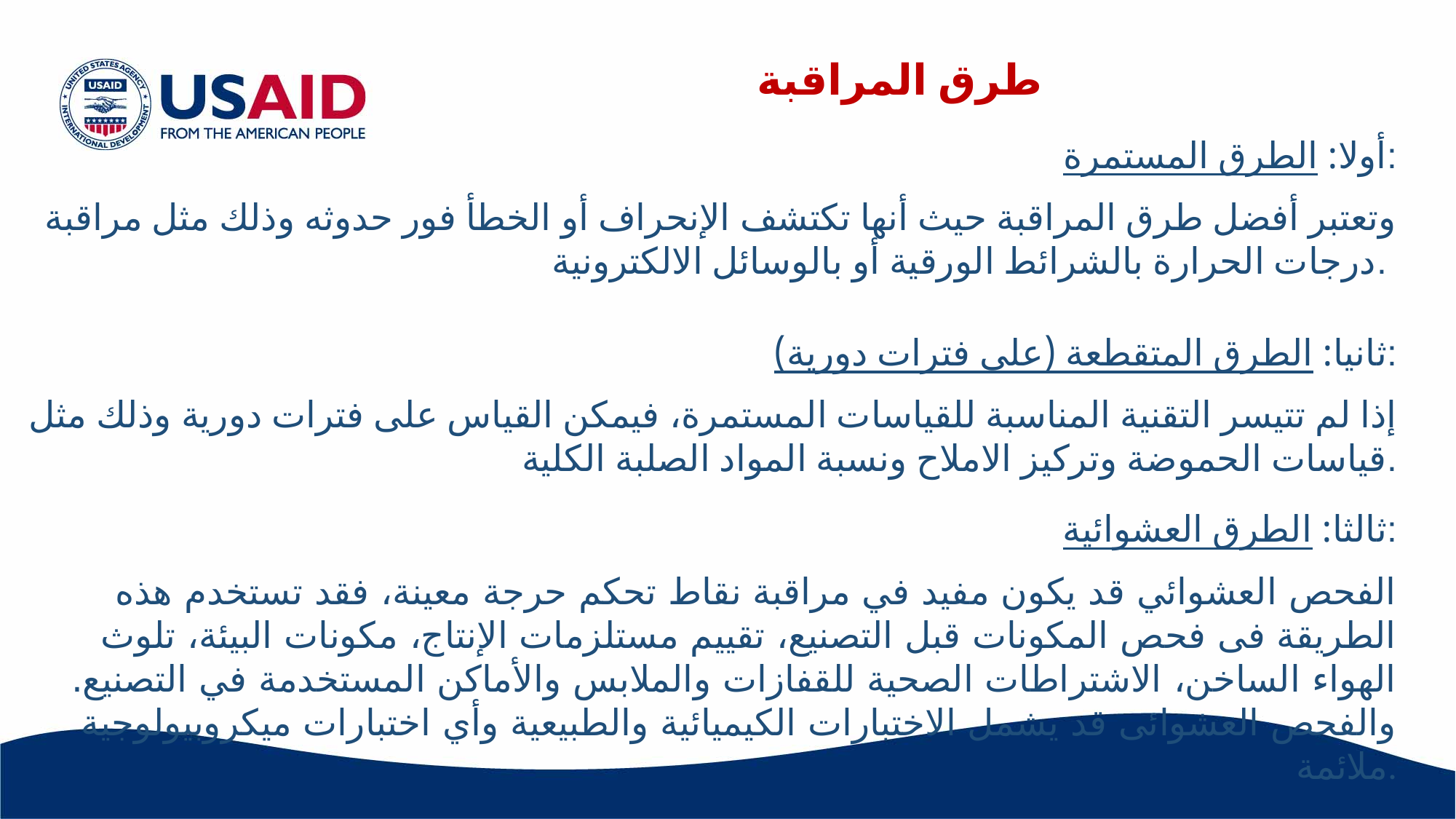

# طرق المراقبة
أولا: الطرق المستمرة:
وتعتبر أفضل طرق المراقبة حيث أنها تكتشف الإنحراف أو الخطأ فور حدوثه وذلك مثل مراقبة درجات الحرارة بالشرائط الورقية أو بالوسائل الالكترونية.
ثانيا: الطرق المتقطعة (على فترات دورية):
إذا لم تتيسر التقنية المناسبة للقياسات المستمرة، فيمكن القياس على فترات دورية وذلك مثل قياسات الحموضة وتركيز الاملاح ونسبة المواد الصلبة الكلية.
ثالثا: الطرق العشوائية:
الفحص العشوائي قد يكون مفيد في مراقبة نقاط تحكم حرجة معينة، فقد تستخدم هذه الطريقة فى فحص المكونات قبل التصنيع، تقييم مستلزمات الإنتاج، مكونات البيئة، تلوث الهواء الساخن، الاشتراطات الصحية للقفازات والملابس والأماكن المستخدمة في التصنيع. والفحص العشوائى قد يشمل الاختبارات الكيميائية والطبيعية وأي اختبارات ميكروبيولوجية ملائمة.